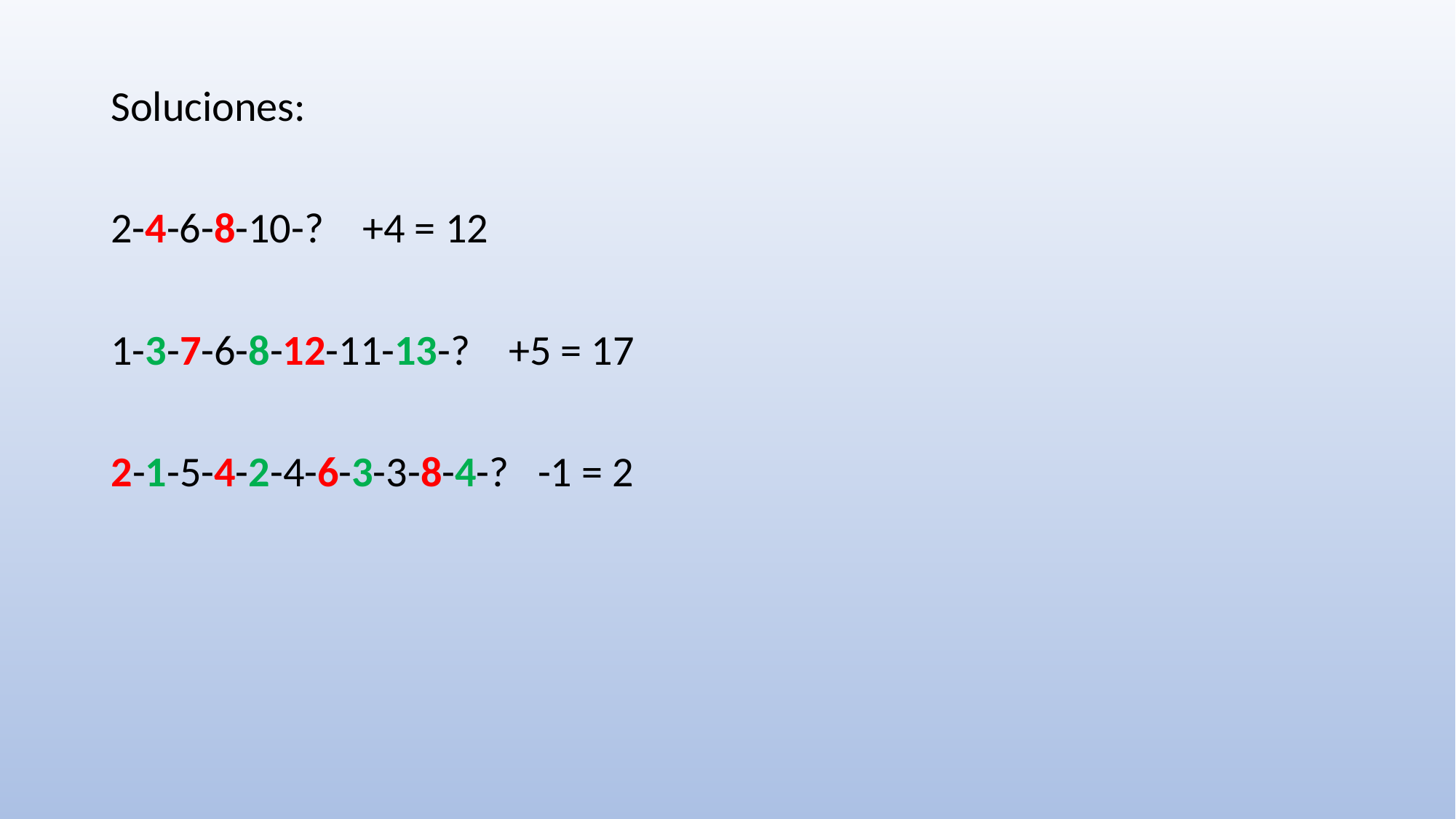

Soluciones:

2-4-6-8-10-?    +4 = 12

1-3-7-6-8-12-11-13-?    +5 = 17

2-1-5-4-2-4-6-3-3-8-4-?   -1 = 2